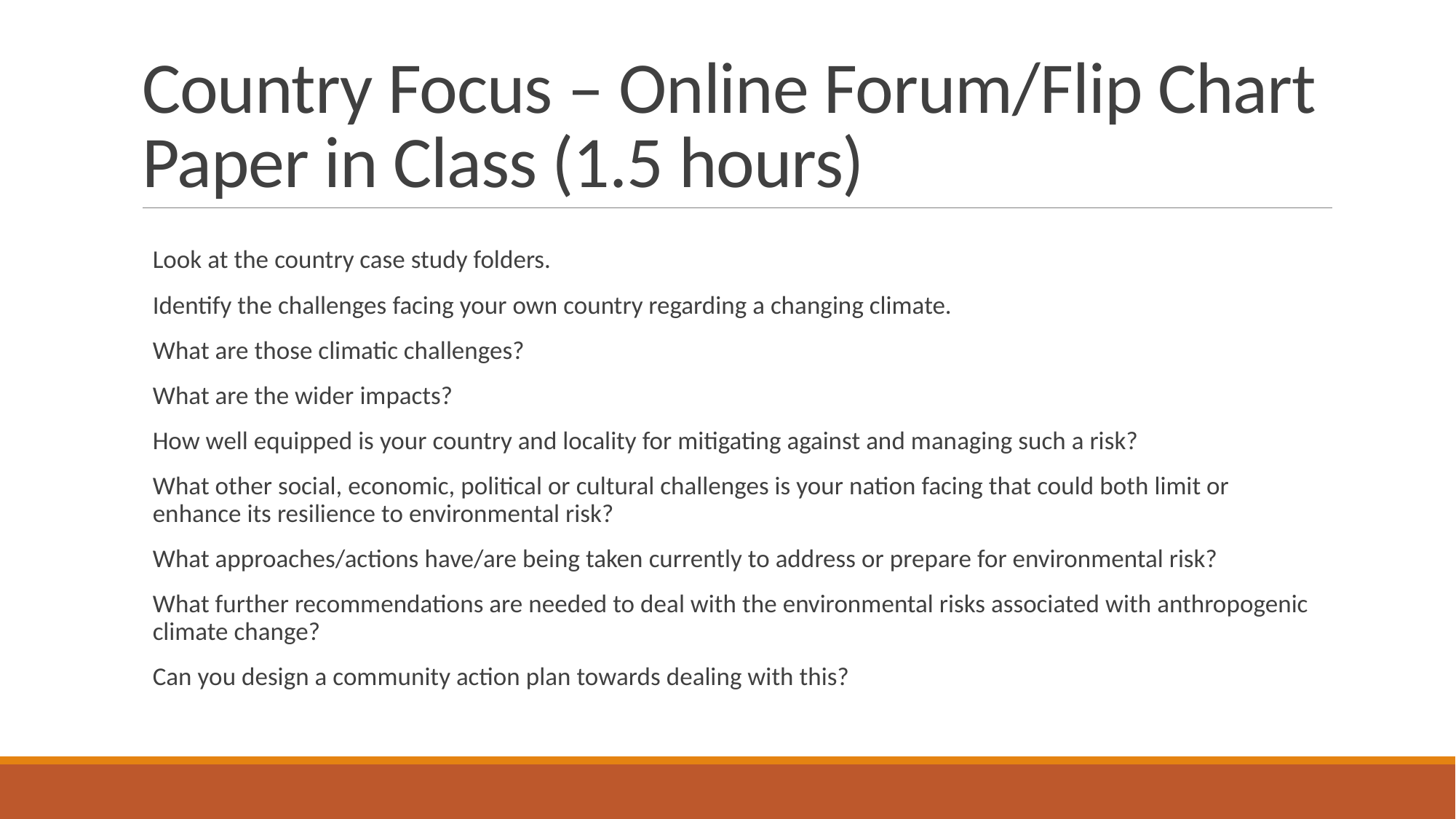

# Country Focus – Online Forum/Flip Chart Paper in Class (1.5 hours)
Look at the country case study folders.
Identify the challenges facing your own country regarding a changing climate.
What are those climatic challenges?
What are the wider impacts?
How well equipped is your country and locality for mitigating against and managing such a risk?
What other social, economic, political or cultural challenges is your nation facing that could both limit or enhance its resilience to environmental risk?
What approaches/actions have/are being taken currently to address or prepare for environmental risk?
What further recommendations are needed to deal with the environmental risks associated with anthropogenic climate change?
Can you design a community action plan towards dealing with this?